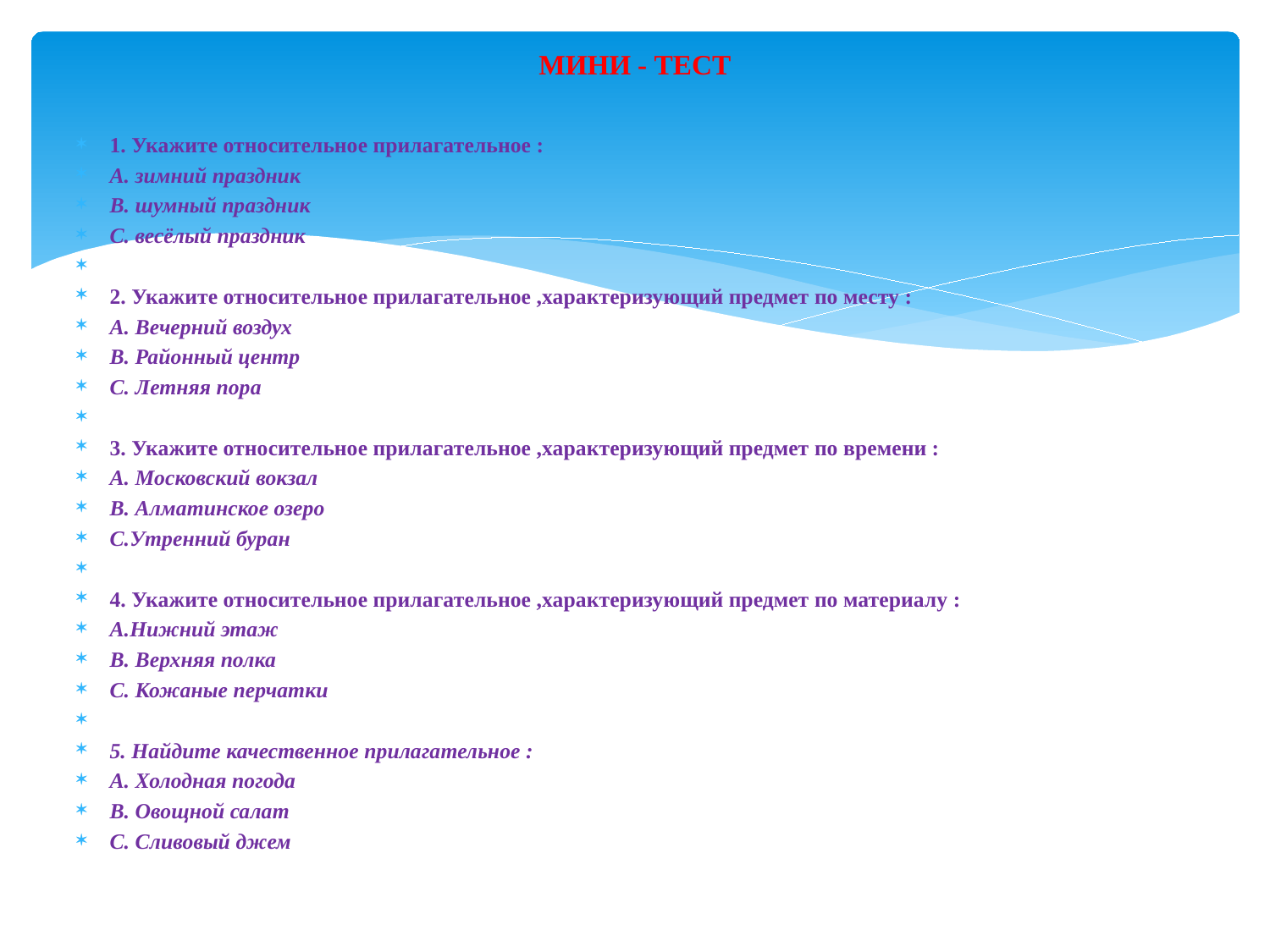

# МИНИ - ТЕСТ

1. Укажите относительное прилагательное :
А. зимний праздник
В. шумный праздник
С. весёлый праздник

2. Укажите относительное прилагательное ,характеризующий предмет по месту :
А. Вечерний воздух
В. Районный центр
С. Летняя пора

3. Укажите относительное прилагательное ,характеризующий предмет по времени :
А. Московский вокзал
В. Алматинское озеро
С.Утренний буран

4. Укажите относительное прилагательное ,характеризующий предмет по материалу :
А.Нижний этаж
В. Верхняя полка
С. Кожаные перчатки

5. Найдите качественное прилагательное :
А. Холодная погода
В. Овощной салат
С. Сливовый джем